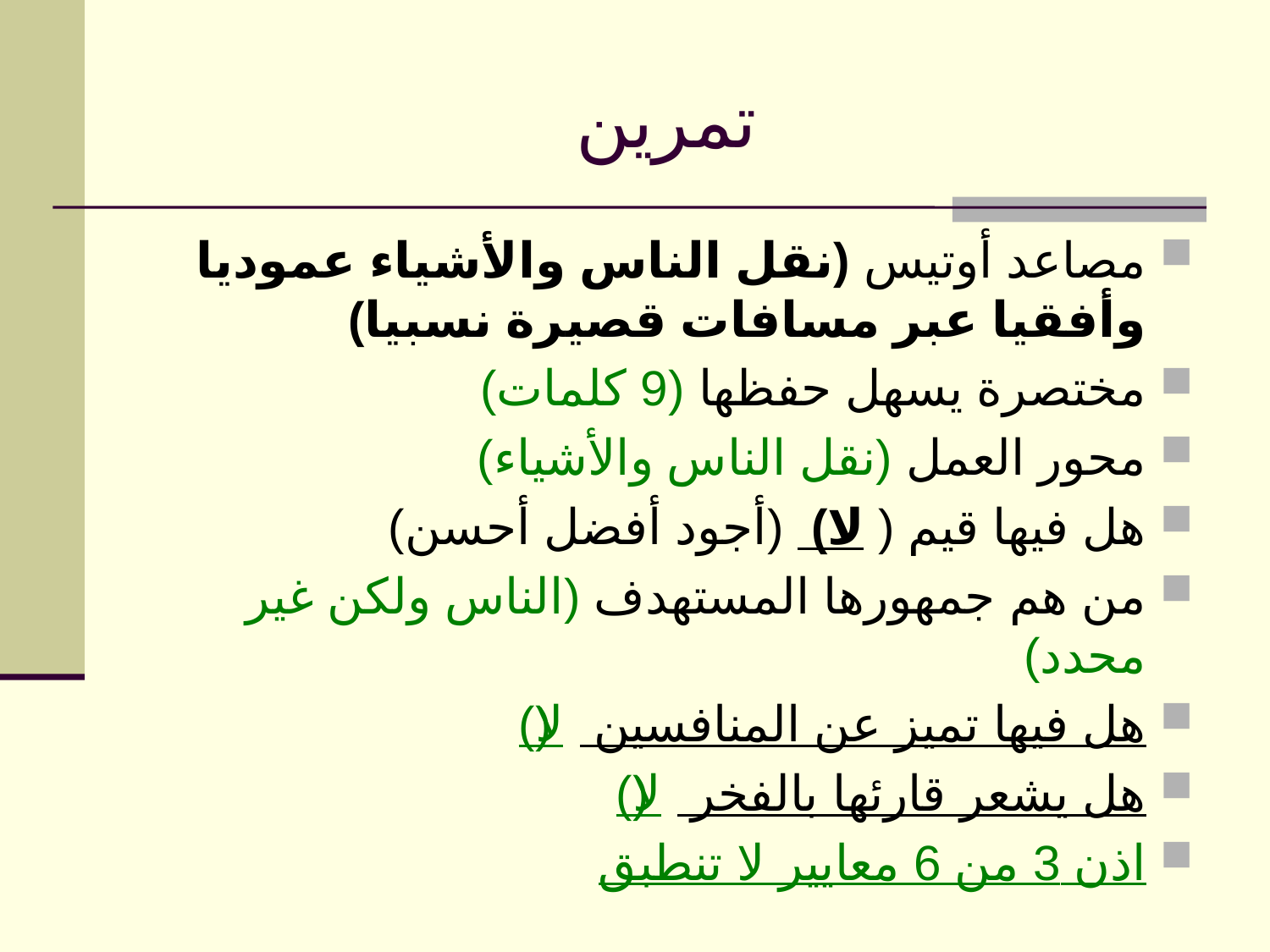

# تمرين
مصاعد أوتيس (نقل الناس والأشياء عموديا وأفقيا عبر مسافات قصيرة نسبيا)
مختصرة يسهل حفظها (9 كلمات)
محور العمل (نقل الناس والأشياء)
هل فيها قيم ( لا)  (أجود أفضل أحسن)
من هم جمهورها المستهدف (الناس ولكن غير محدد)
هل فيها تميز عن المنافسين (لا)
هل يشعر قارئها بالفخر (لا)
اذن 3 من 6 معايير لا تنطبق